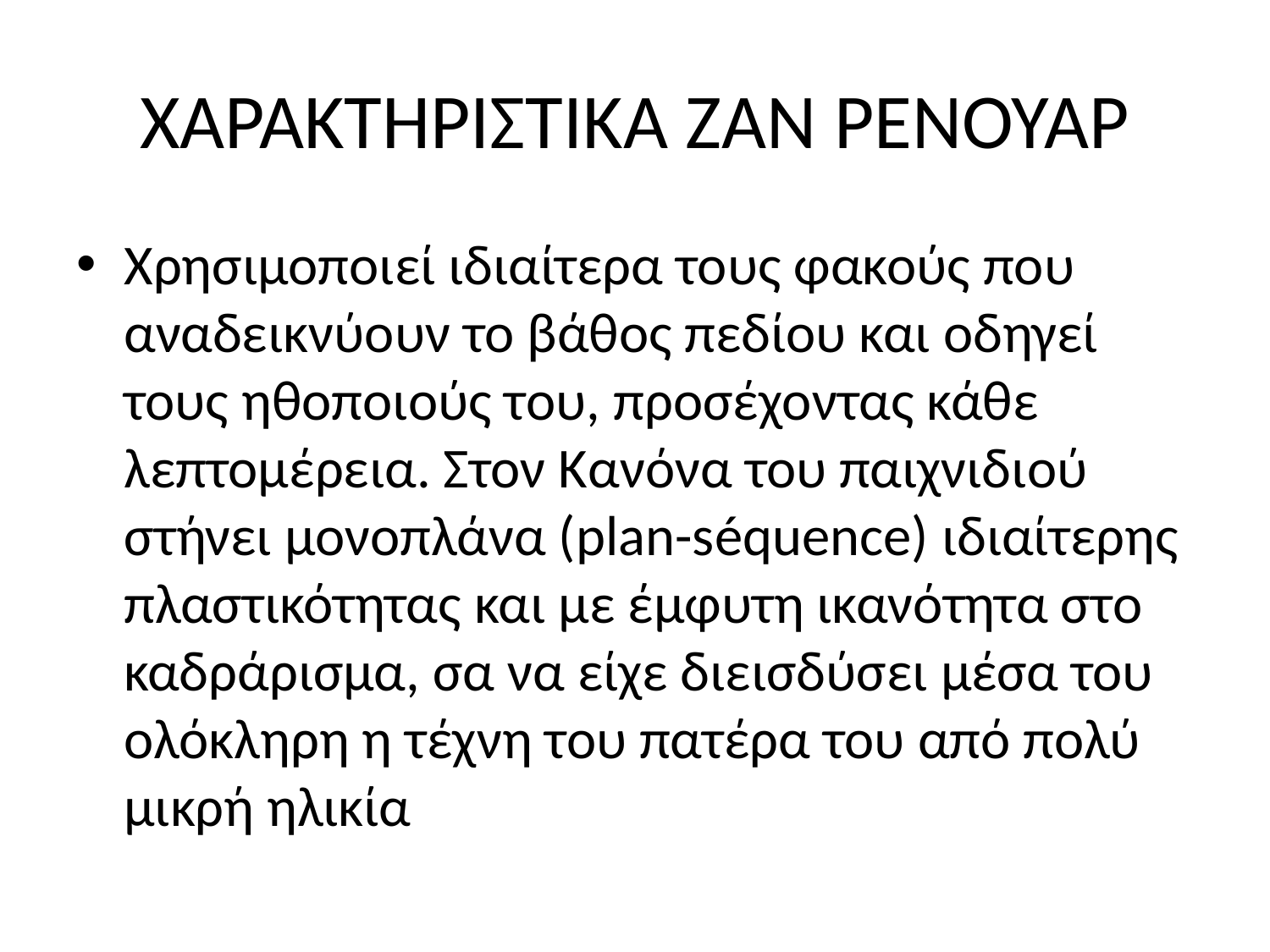

# ΧΑΡΑΚΤΗΡΙΣΤΙΚΑ ΖΑΝ ΡΕΝΟΥΑΡ
Χρησιμοποιεί ιδιαίτερα τους φακούς που αναδεικνύουν το βάθος πεδίου και οδηγεί τους ηθοποιούς του, προσέχοντας κάθε λεπτομέρεια. Στον Κανόνα του παιχνιδιού στήνει μονοπλάνα (plan-séquence) ιδιαίτερης πλαστικότητας και με έμφυτη ικανότητα στο καδράρισμα, σα να είχε διεισδύσει μέσα του ολόκληρη η τέχνη του πατέρα του από πολύ μικρή ηλικία